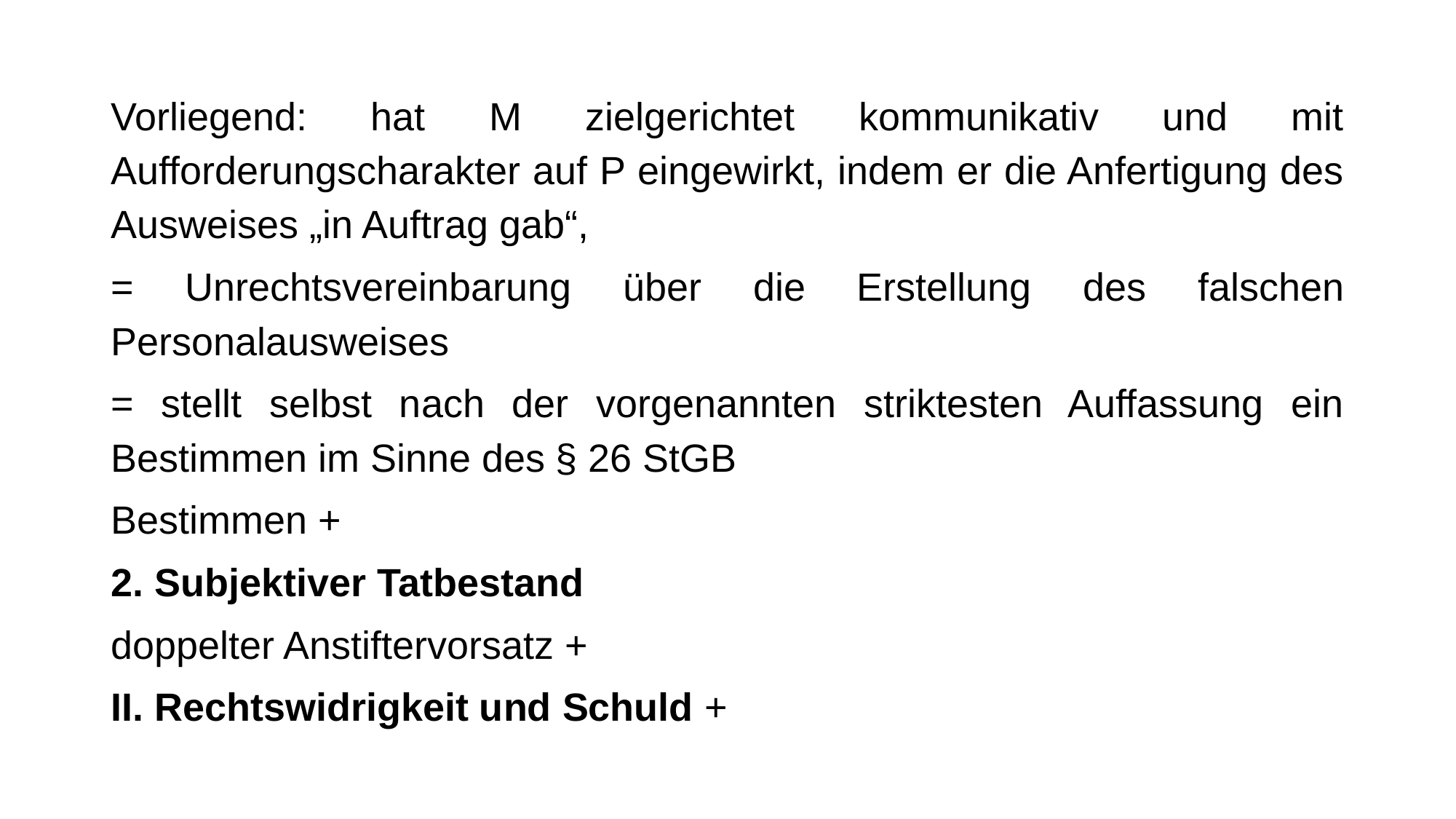

Vorliegend: hat M zielgerichtet kommunikativ und mit Aufforderungscharakter auf P eingewirkt, indem er die Anfertigung des Ausweises „in Auftrag gab“,
= Unrechtsvereinbarung über die Erstellung des falschen Personalausweises
= stellt selbst nach der vorgenannten striktesten Auffassung ein Bestimmen im Sinne des § 26 StGB
Bestimmen +
2. Subjektiver Tatbestand
doppelter Anstiftervorsatz +
II. Rechtswidrigkeit und Schuld +